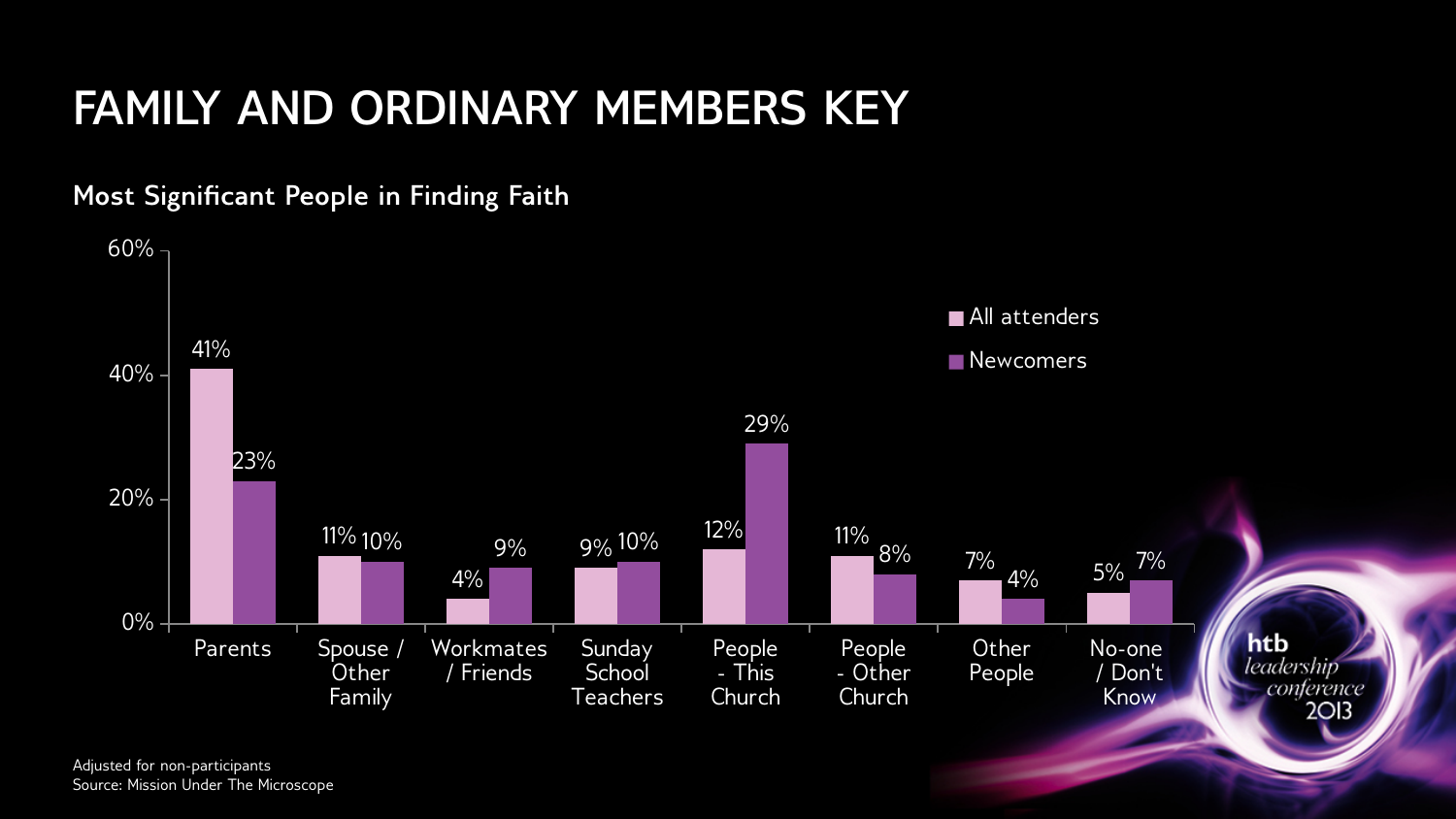

# FAMILY AND ORDINARY MEMBERS KEY

### Chart

| Category | All attenders | Newcomers |
|---|---|---|
| Parents | 0.4100000000000003 | 0.23 |
| Spouse /
Other
Family | 0.11 | 0.1 |
| Workmates
/ Friends | 0.04000000000000002 | 0.09000000000000002 |
| Sunday
School
Teachers | 0.09000000000000002 | 0.1 |
| People
- This
Church | 0.12000000000000002 | 0.2900000000000003 |
| People
- Other
Church | 0.11 | 0.08000000000000004 |
| Other
People | 0.07000000000000002 | 0.04000000000000002 |
| No-one
/ Don't
Know | 0.05 | 0.07000000000000002 |
Most Significant People in Finding Faith
Adjusted for non-participants
Source: Mission Under The Microscope